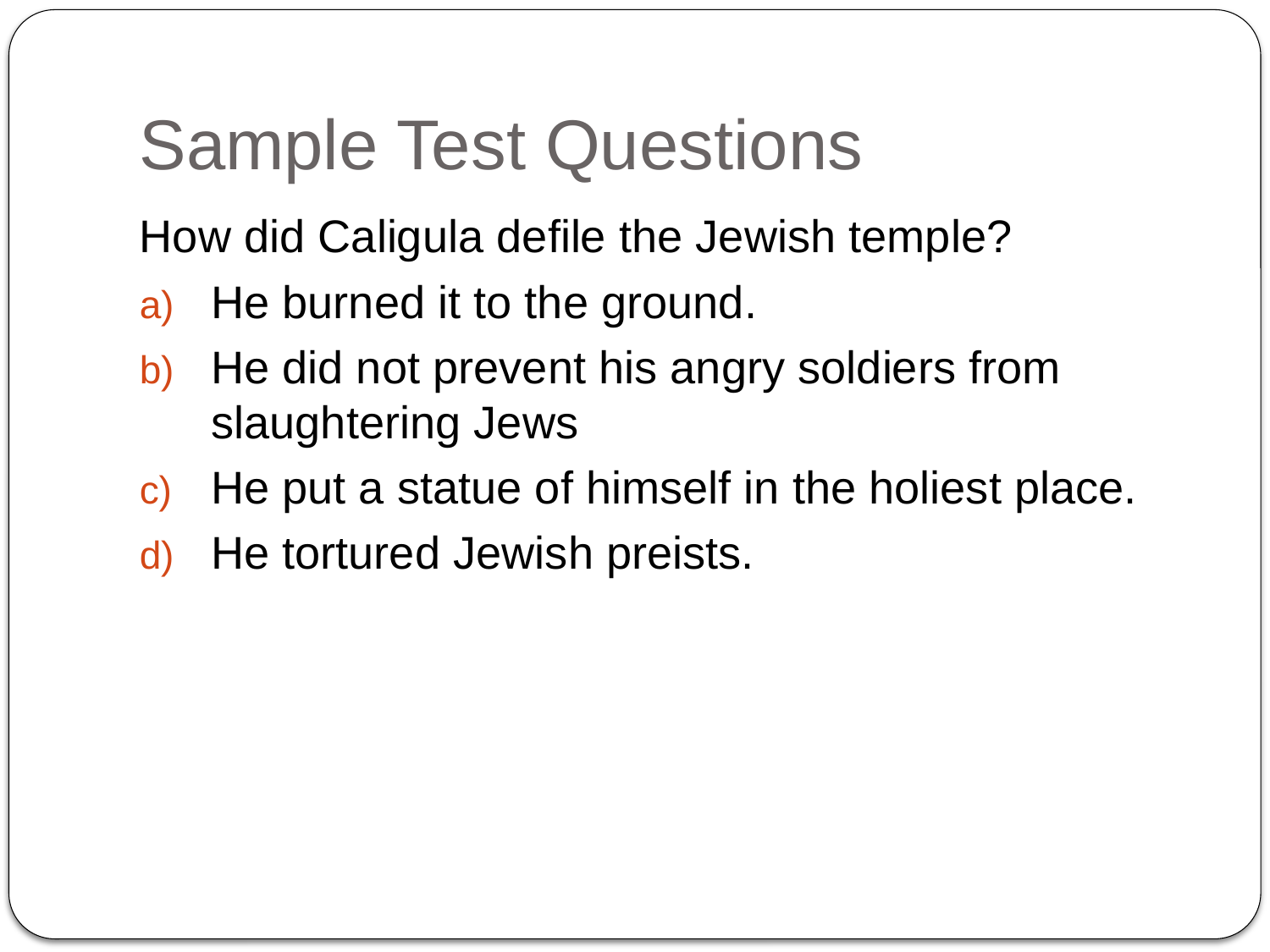

# Sample Test Questions
How did Caligula defile the Jewish temple?
He burned it to the ground.
He did not prevent his angry soldiers from slaughtering Jews
He put a statue of himself in the holiest place.
He tortured Jewish preists.